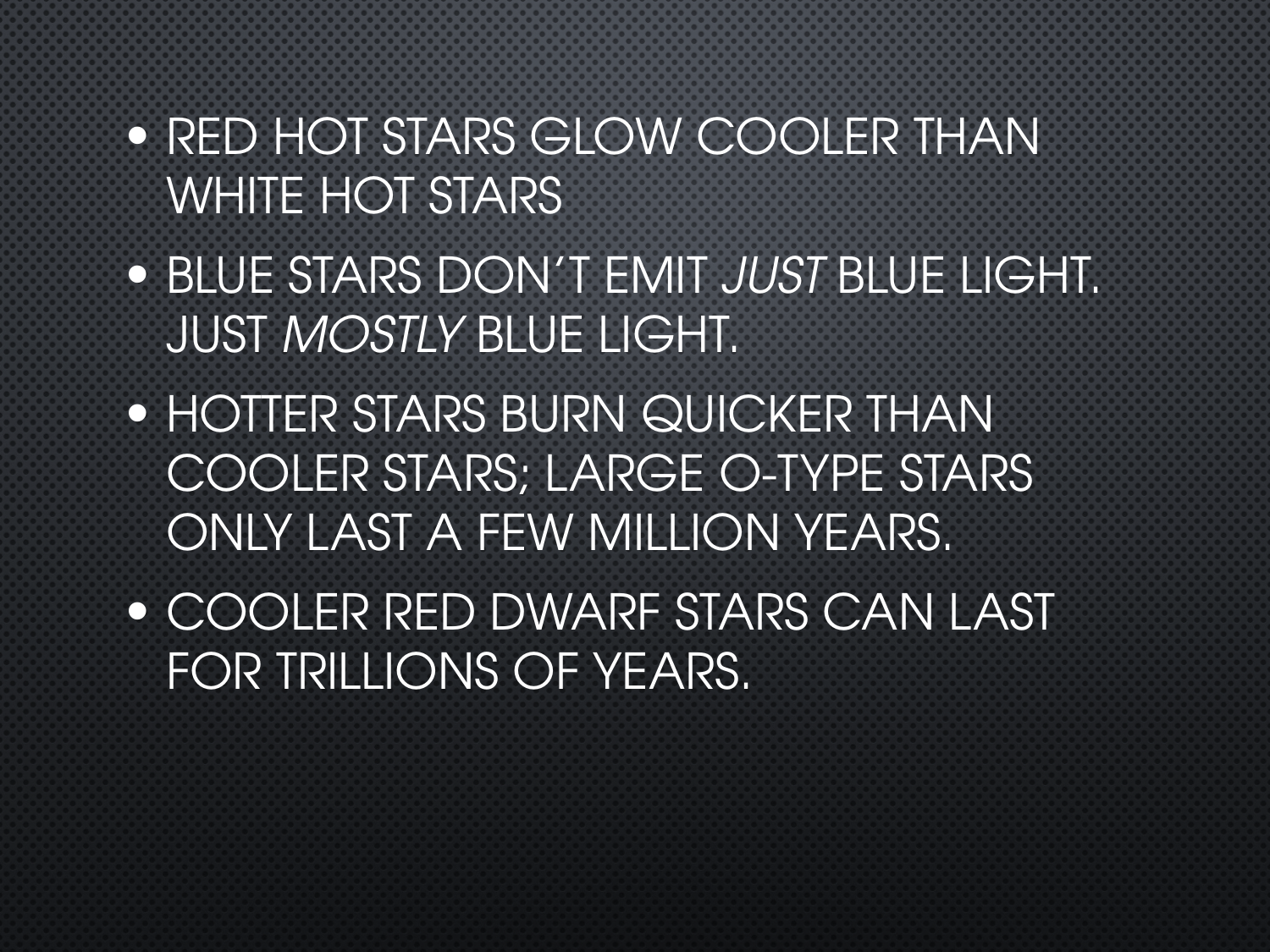

Red hot stars glow cooler than white hot stars
Blue stars don’t emit just blue light.  Just mostly blue light.
Hotter stars burn quicker than cooler stars; large O-type stars only last a few million years.
Cooler red dwarf stars can last for trillions of years.